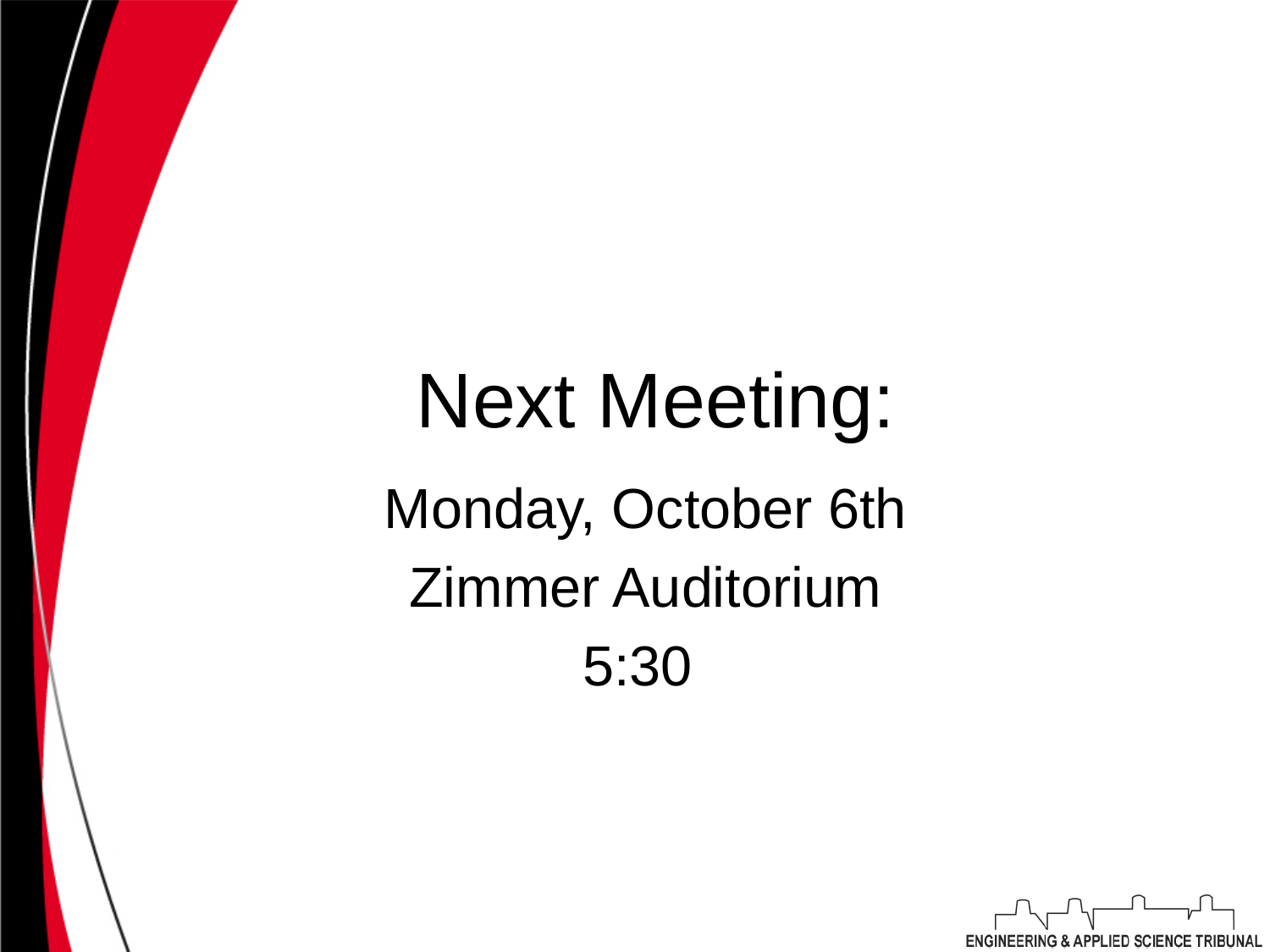

# Next Meeting:
Monday, October 6th
Zimmer Auditorium
5:30